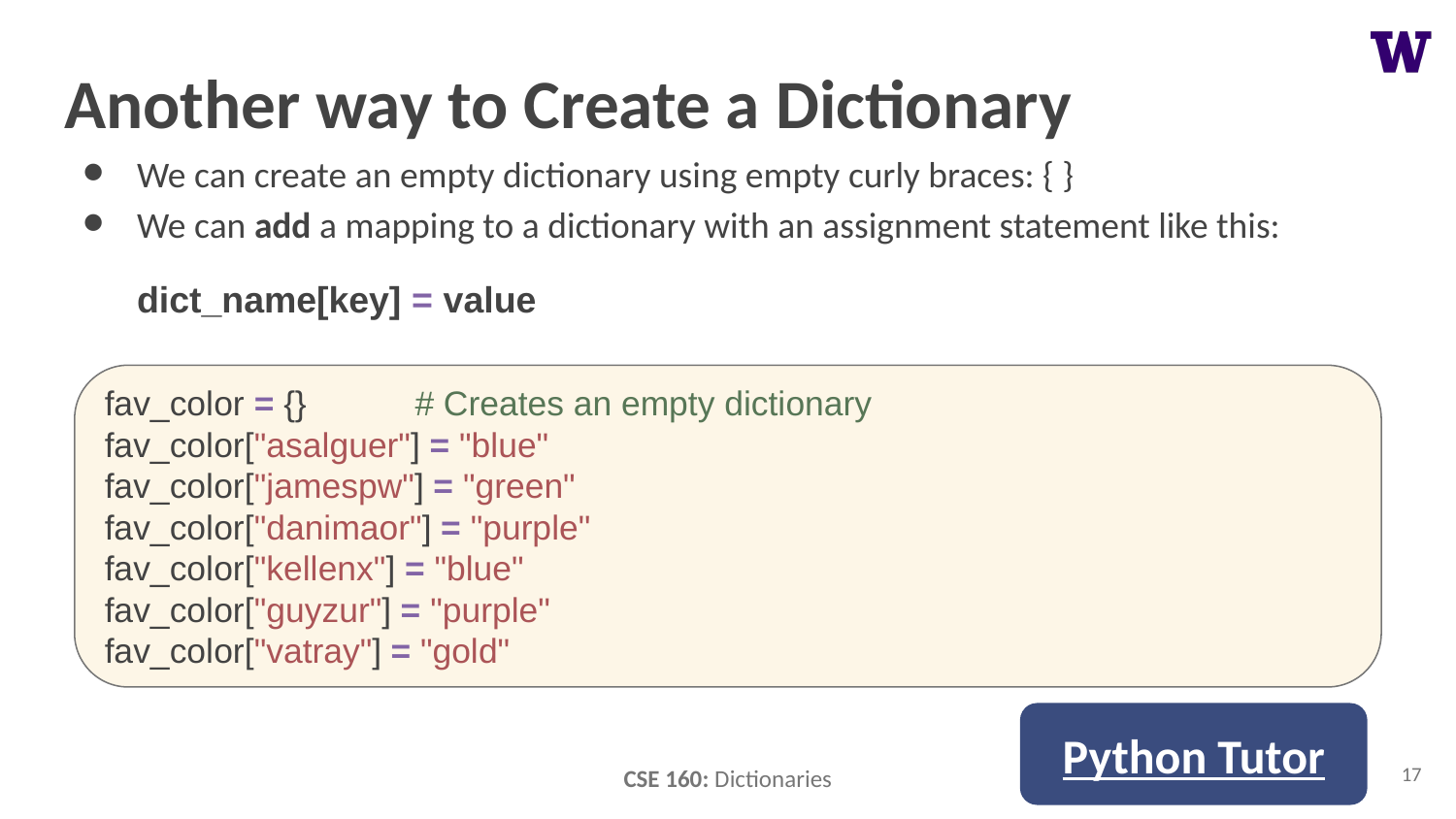

# Another way to Create a Dictionary
We can create an empty dictionary using empty curly braces: { }
We can add a mapping to a dictionary with an assignment statement like this:
dict_name[key] = value
fav_color = {}	  # Creates an empty dictionary
fav_color["asalguer"] = "blue"
fav_color["jamespw"] = "green"
fav_color["danimaor"] = "purple"
fav_color["kellenx"] = "blue"
fav_color["guyzur"] = "purple"
fav_color["vatray"] = "gold"
Python Tutor
17